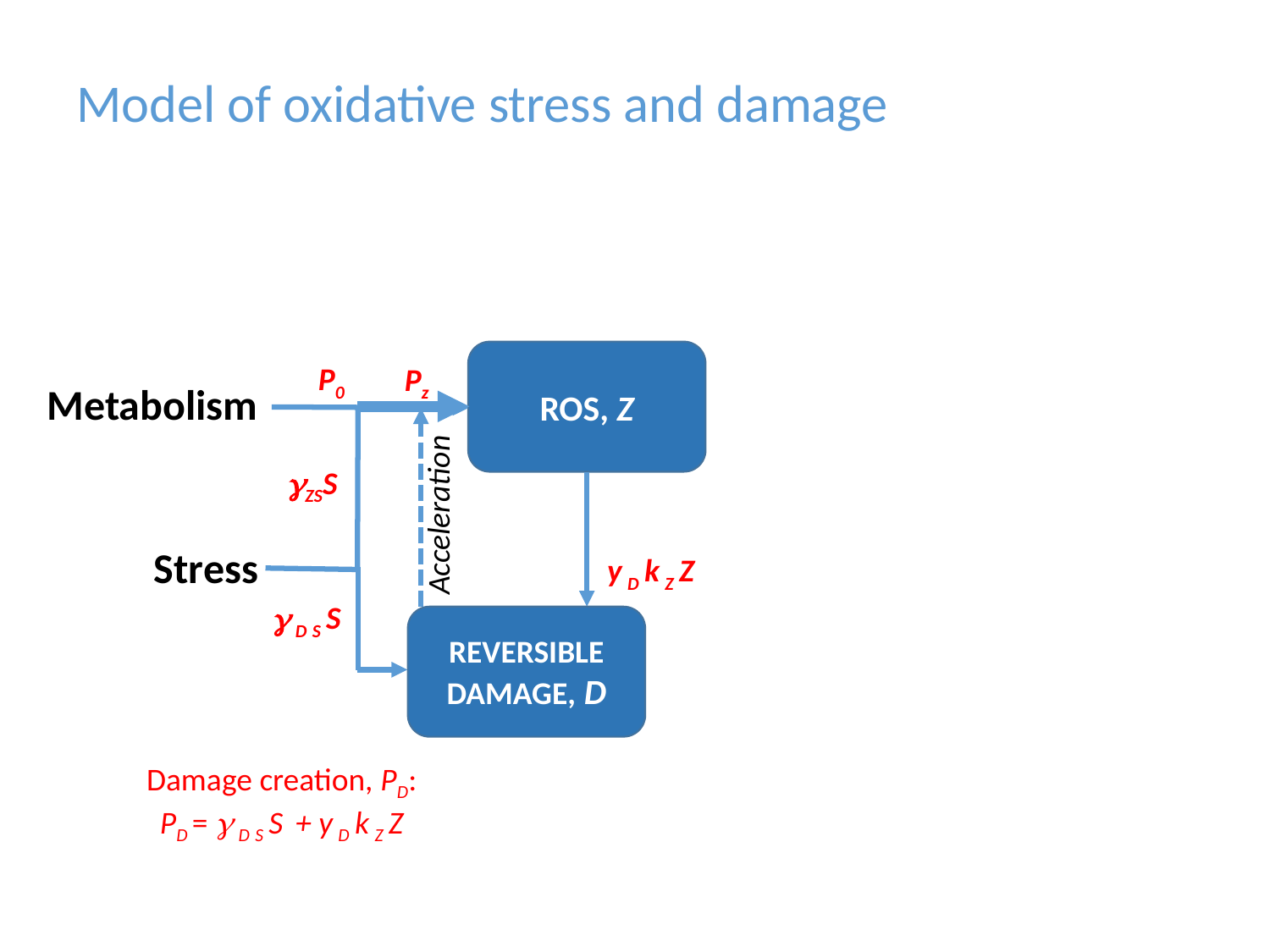

Model of oxidative stress and damage
ROS, Z
P0
Pz
γZSS
γDSS
Metabolism
Acceleration
Stress
yDkZZ
REVERSIBLE DAMAGE, D
Damage creation, PD:
PD = γDSS + yDkZZ